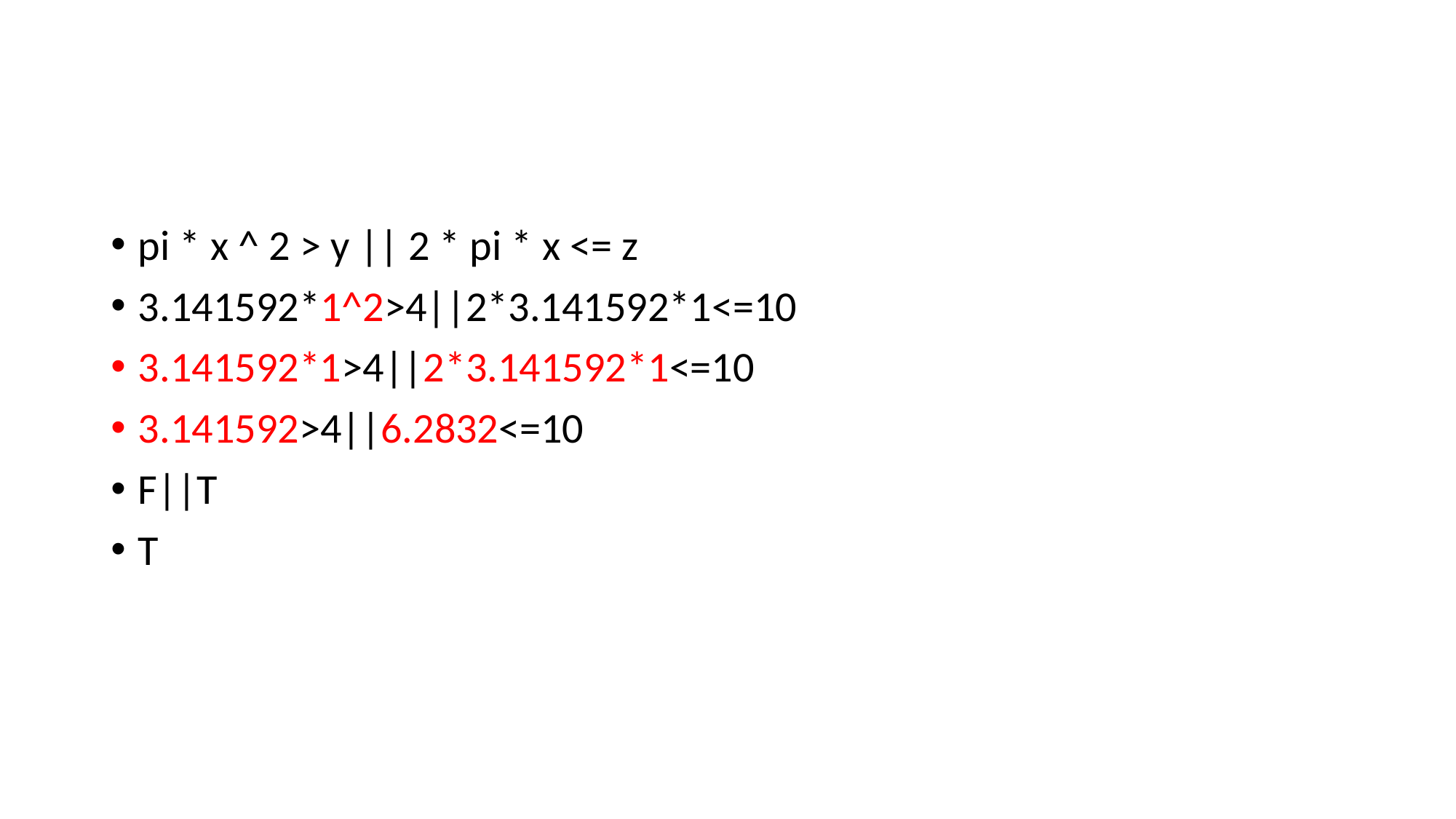

#
pi * x ^ 2 > y || 2 * pi * x <= z
3.141592*1^2>4||2*3.141592*1<=10
3.141592*1>4||2*3.141592*1<=10
3.141592>4||6.2832<=10
F||T
T